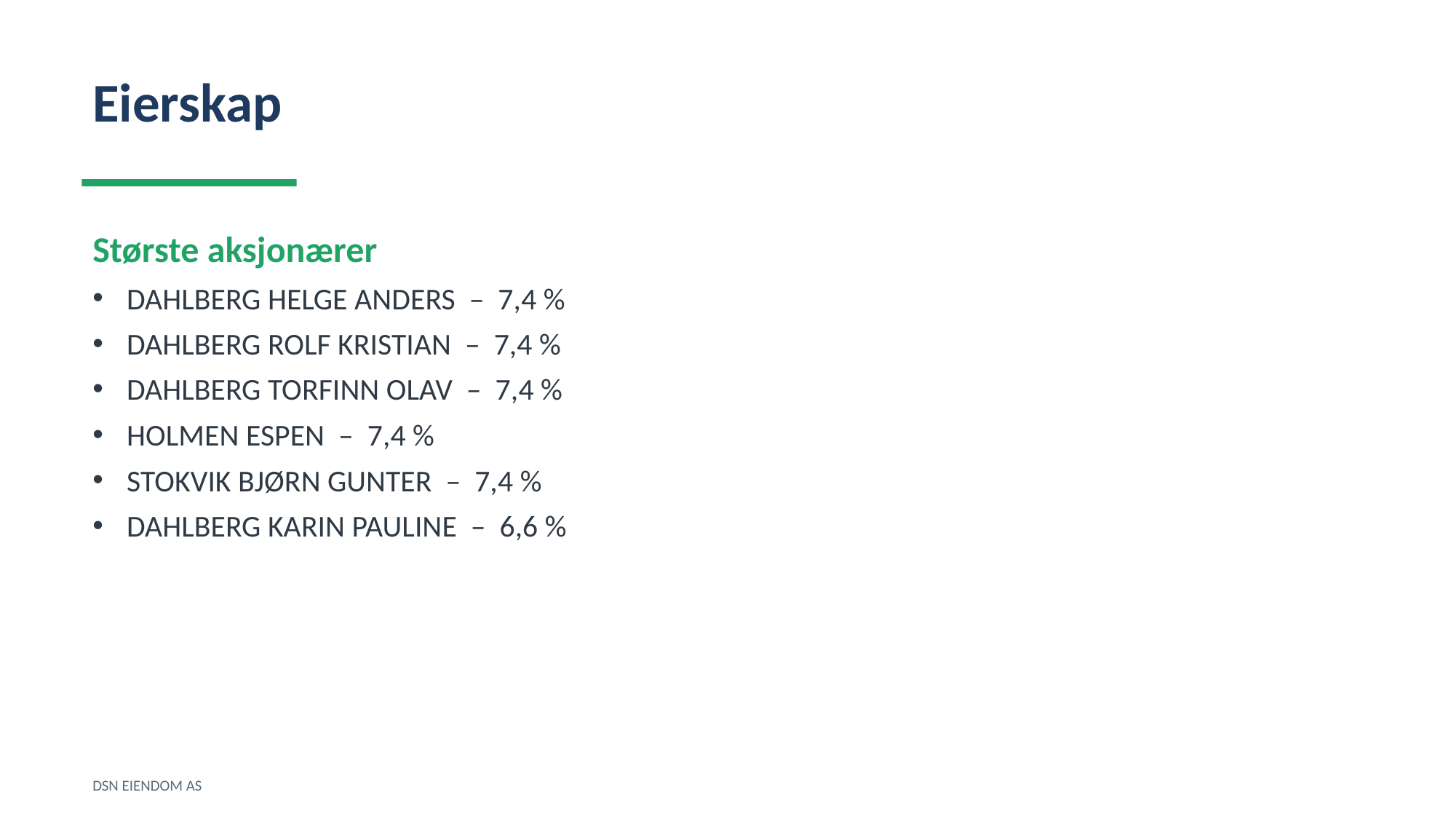

Eierskap

Største aksjonærer
DAHLBERG HELGE ANDERS  –  7,4 %
DAHLBERG ROLF KRISTIAN  –  7,4 %
DAHLBERG TORFINN OLAV  –  7,4 %
HOLMEN ESPEN  –  7,4 %
STOKVIK BJØRN GUNTER  –  7,4 %
DAHLBERG KARIN PAULINE  –  6,6 %
DSN EIENDOM AS